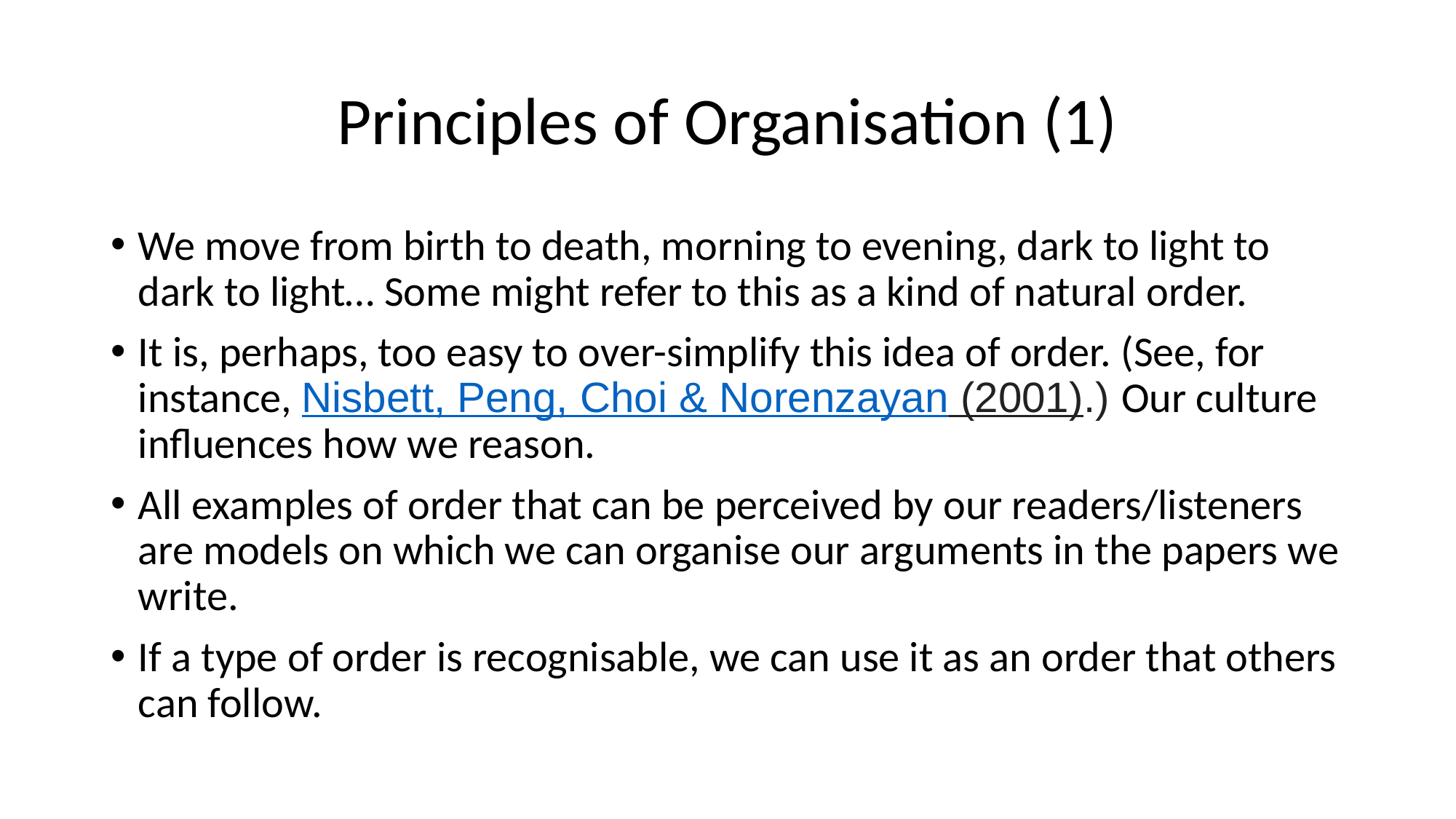

# Principles of Organisation (1)
We move from birth to death, morning to evening, dark to light to dark to light… Some might refer to this as a kind of natural order.
It is, perhaps, too easy to over-simplify this idea of order. (See, for instance, Nisbett, Peng, Choi & Norenzayan (2001).) Our culture influences how we reason.
All examples of order that can be perceived by our readers/listeners are models on which we can organise our arguments in the papers we write.
If a type of order is recognisable, we can use it as an order that others can follow.